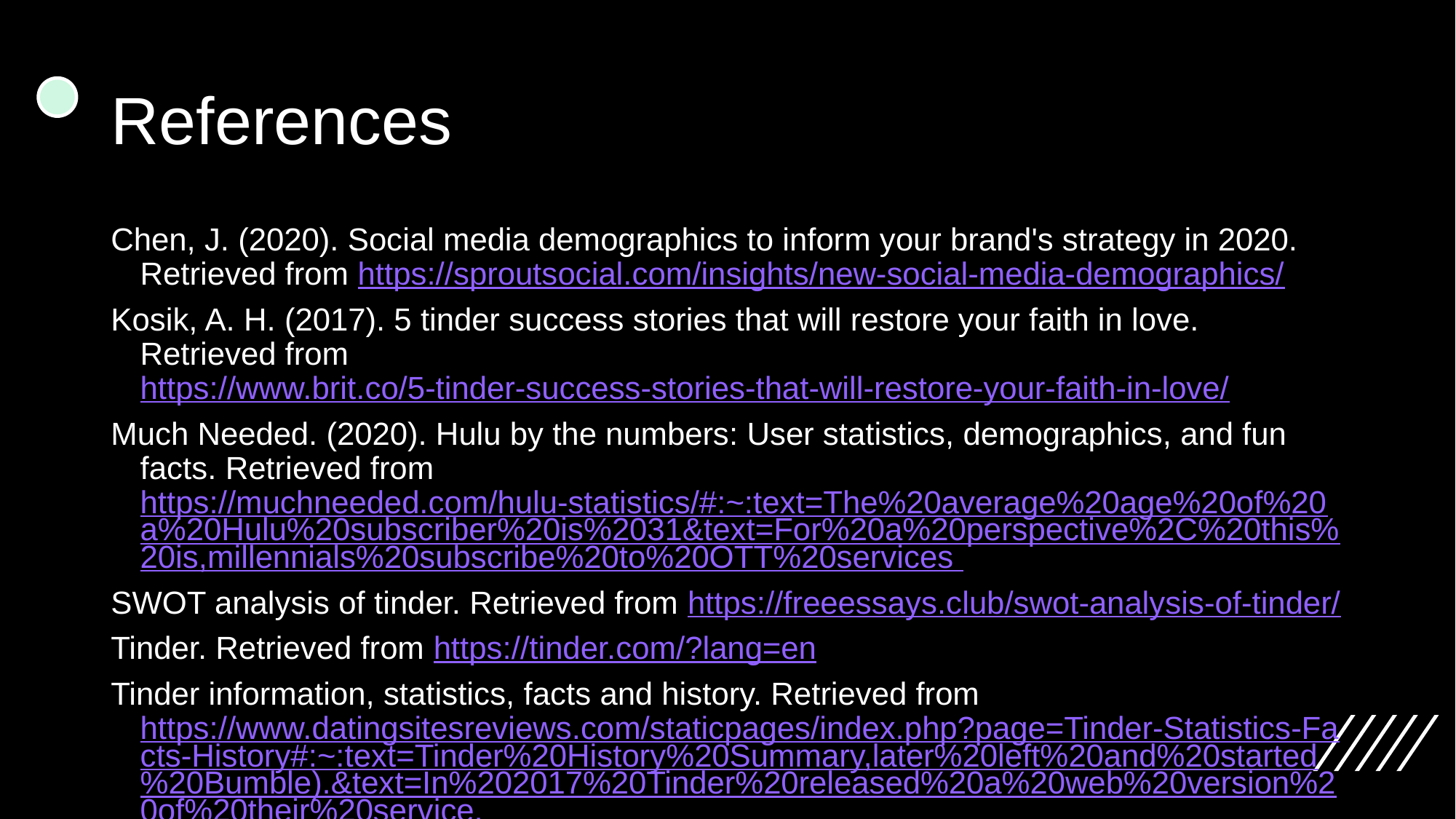

# References
Chen, J. (2020). Social media demographics to inform your brand's strategy in 2020. Retrieved from https://sproutsocial.com/insights/new-social-media-demographics/
Kosik, A. H. (2017). 5 tinder success stories that will restore your faith in love. Retrieved from https://www.brit.co/5-tinder-success-stories-that-will-restore-your-faith-in-love/
Much Needed. (2020). Hulu by the numbers: User statistics, demographics, and fun facts. Retrieved from https://muchneeded.com/hulu-statistics/#:~:text=The%20average%20age%20of%20a%20Hulu%20subscriber%20is%2031&text=For%20a%20perspective%2C%20this%20is,millennials%20subscribe%20to%20OTT%20services
SWOT analysis of tinder. Retrieved from https://freeessays.club/swot-analysis-of-tinder/
Tinder. Retrieved from https://tinder.com/?lang=en
Tinder information, statistics, facts and history. Retrieved from https://www.datingsitesreviews.com/staticpages/index.php?page=Tinder-Statistics-Facts-History#:~:text=Tinder%20History%20Summary,later%20left%20and%20started%20Bumble).&text=In%202017%20Tinder%20released%20a%20web%20version%20of%20their%20service.